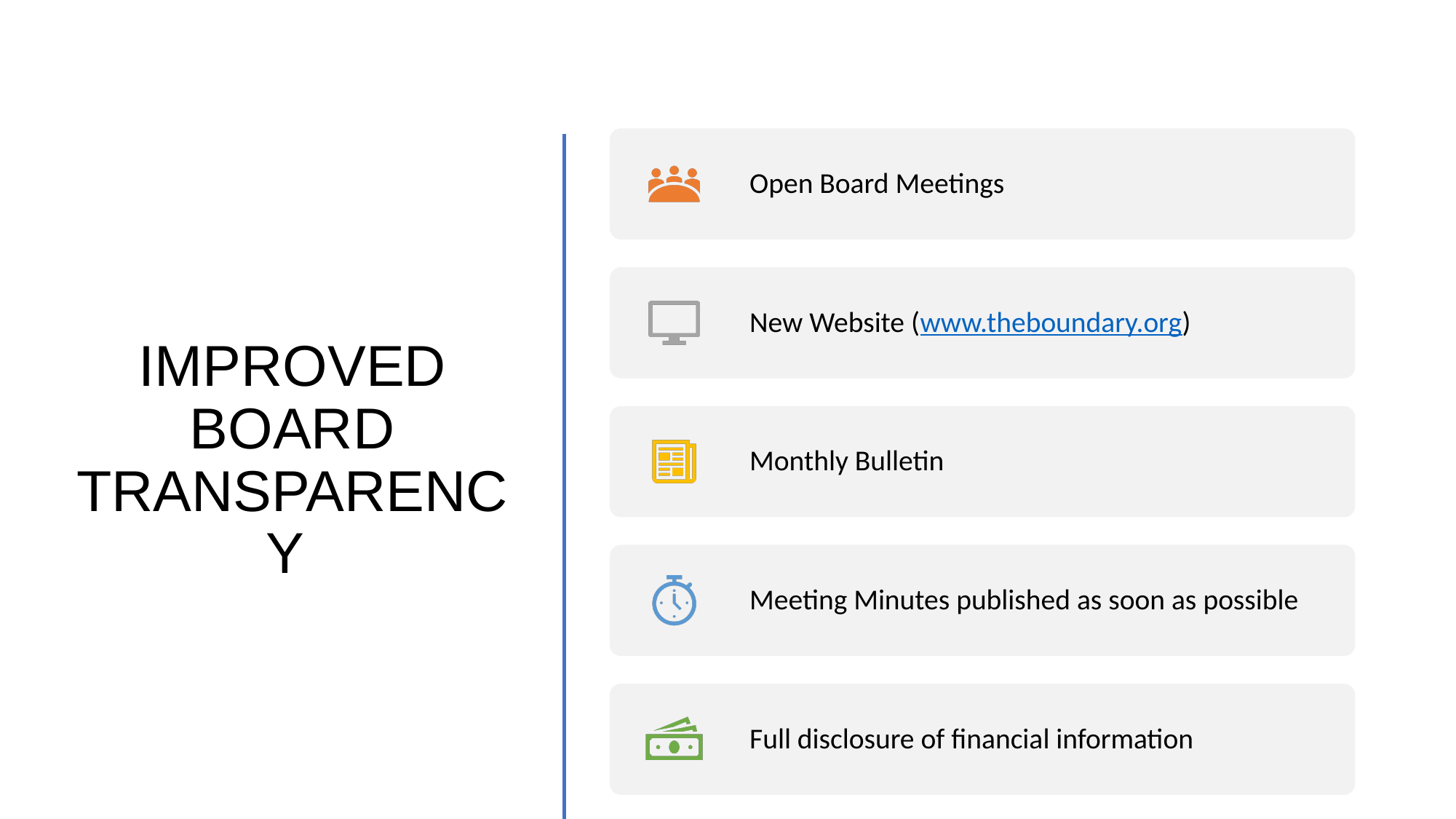

# IMPROVED BOARD TRANSPARENCY
Open Board Meetings
New Website (www.theboundary.org)
Monthly Bulletin
Meeting Minutes published as soon as possible
Full disclosure of financial information